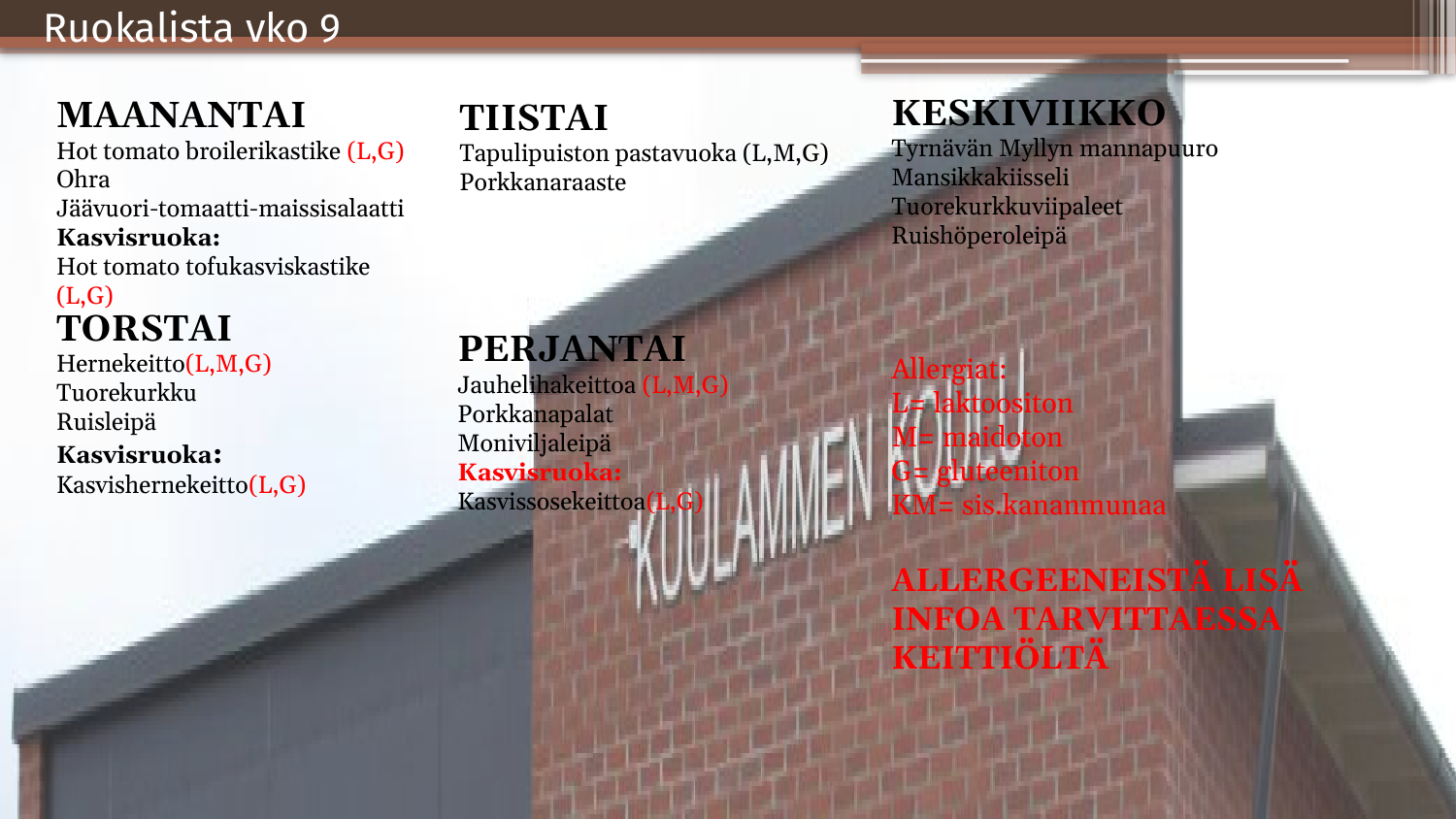

# Ruokalista vko 9
KESKIVIIKKO
Tyrnävän Myllyn mannapuuro
Mansikkakiisseli
Tuorekurkkuviipaleet
Ruishöperoleipä

Allergiat:
L= laktoositon
M= maidoton
G= gluteeniton
KM= sis.kananmunaa

ALLERGEENEISTÄ LISÄ INFOA TARVITTAESSA KEITTIÖLTÄ

MAANANTAI
Hot tomato broilerikastike (L,G)
Ohra
Jäävuori-tomaatti-maissisalaatti
Kasvisruoka:
Hot tomato tofukasviskastike
(L,G)

TIISTAI
Tapulipuiston pastavuoka (L,M,G)
Porkkanaraaste

TORSTAI
Hernekeitto(L,M,G)
Tuorekurkku
Ruisleipä
Kasvisruoka:
Kasvishernekeitto(L,G)
PERJANTAI
Jauhelihakeittoa (L,M,G)
Porkkanapalat
Moniviljaleipä
Kasvisruoka:
Kasvissosekeittoa(L,G)